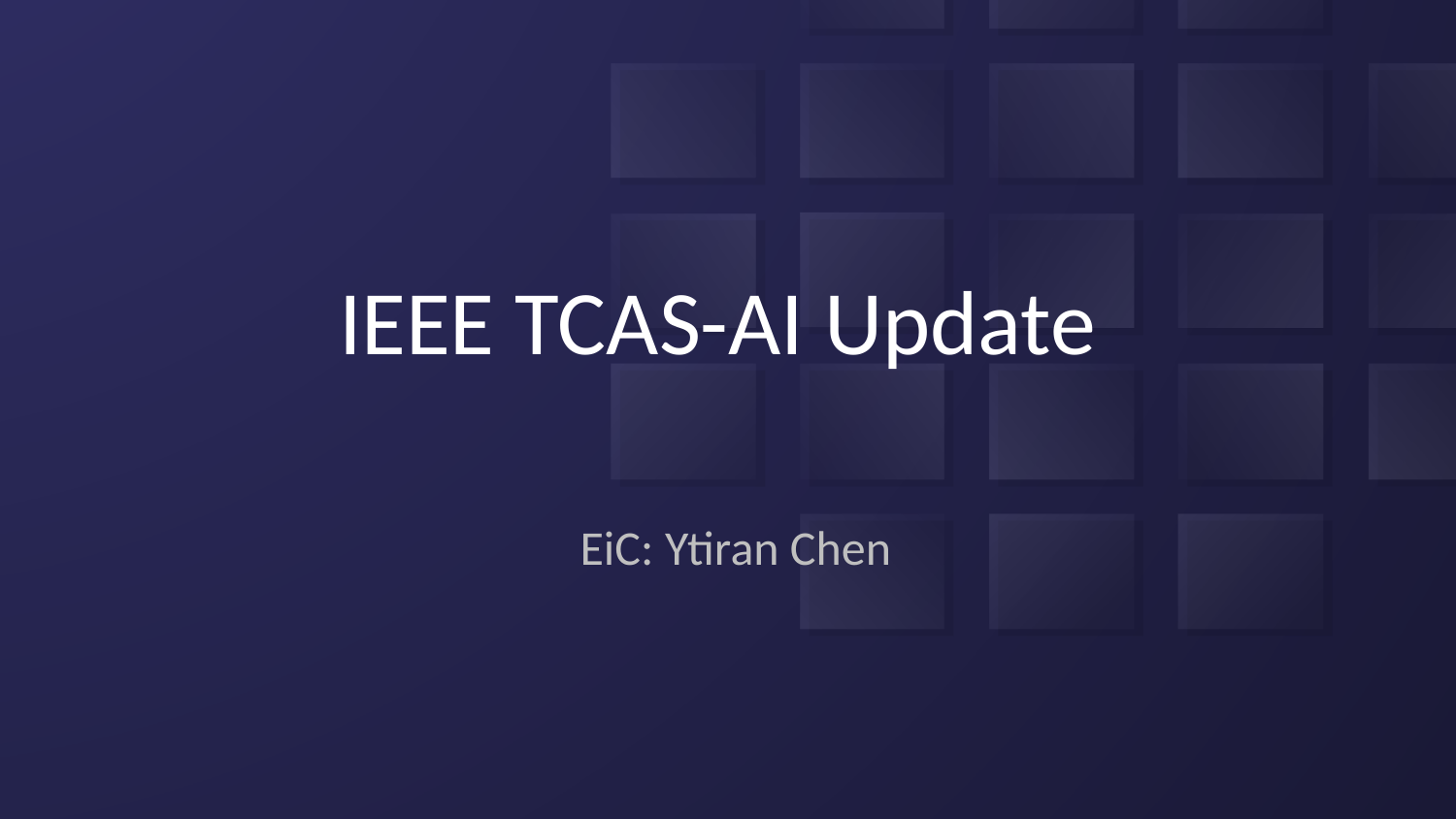

# IEEE TCAS-AI Update
EiC: Ytiran Chen